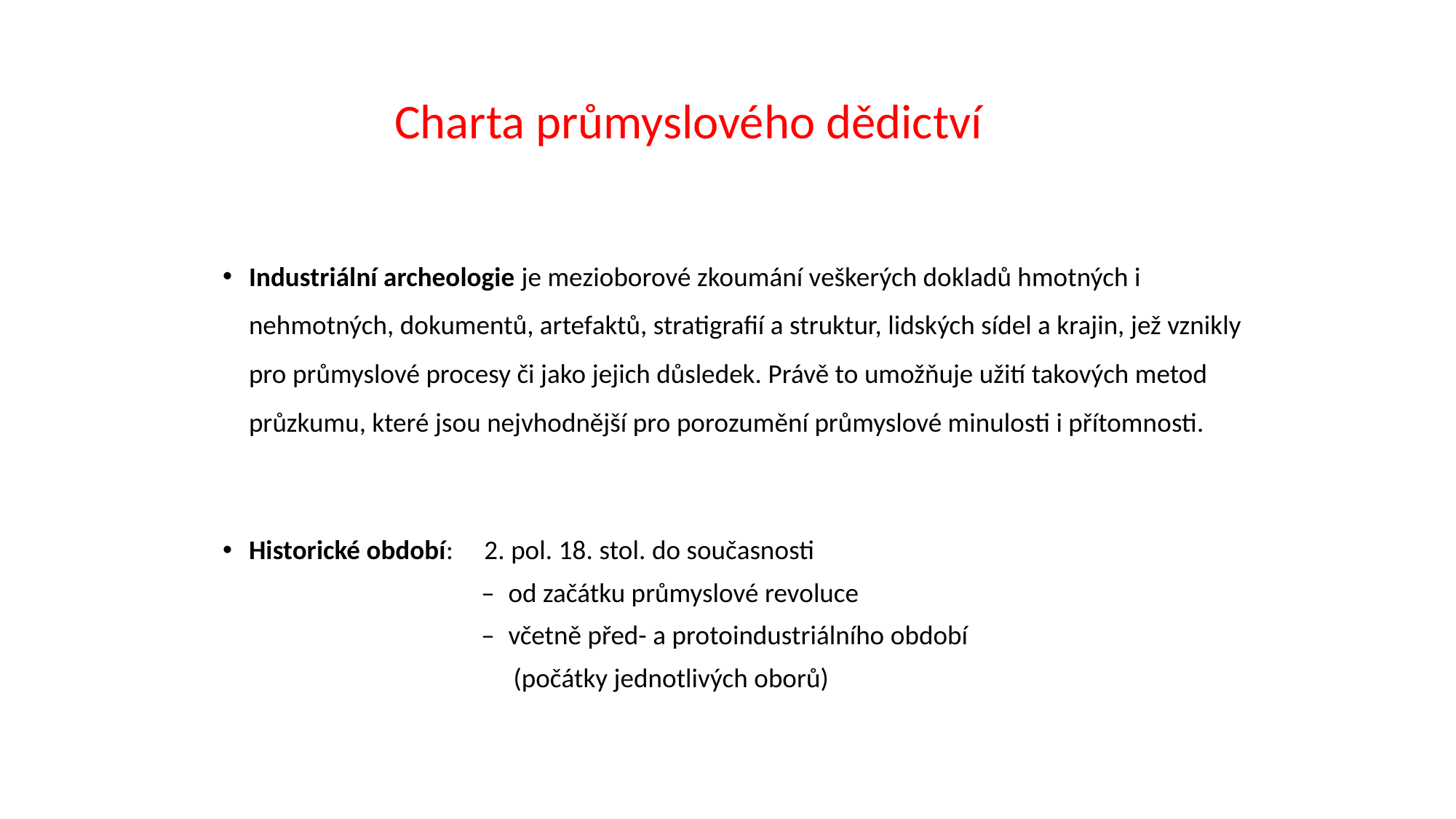

# Charta průmyslového dědictví
Industriální archeologie je mezioborové zkoumání veškerých dokladů hmotných i nehmotných, dokumentů, artefaktů, stratigrafií a struktur, lidských sídel a krajin, jež vznikly pro průmyslové procesy či jako jejich důsledek. Právě to umožňuje užití takových metod průzkumu, které jsou nejvhodnější pro porozumění průmyslové minulosti i přítomnosti.

Historické období:     2. pol. 18. stol. do současnosti
                                          –  od začátku průmyslové revoluce
                                          –  včetně před- a protoindustriálního období
                                               (počátky jednotlivých oborů)